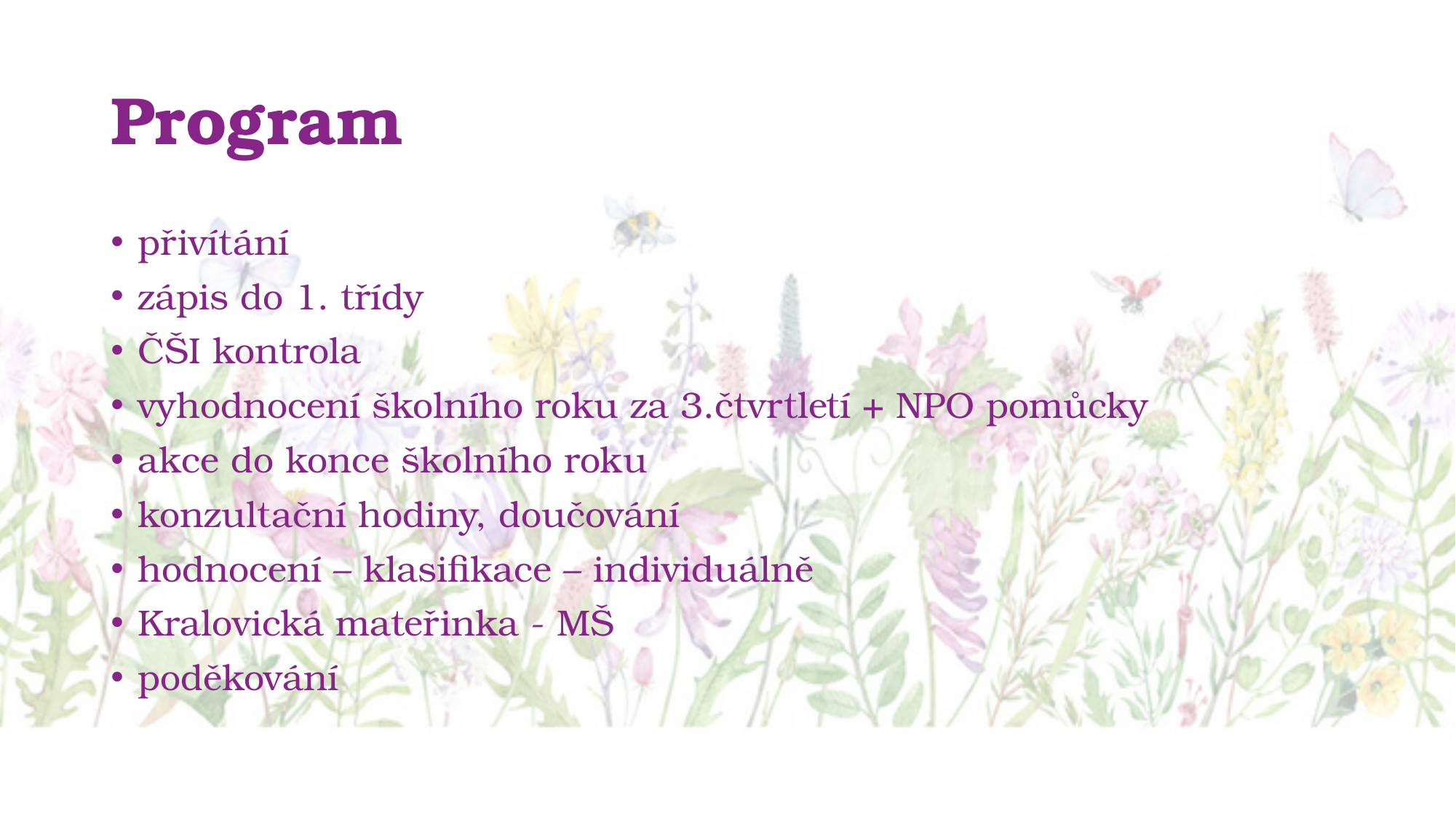

# Program
přivítání
zápis do 1. třídy
ČŠI kontrola
vyhodnocení školního roku za 3.čtvrtletí + NPO pomůcky
akce do konce školního roku
konzultační hodiny, doučování
hodnocení – klasifikace – individuálně
Kralovická mateřinka - MŠ
poděkování